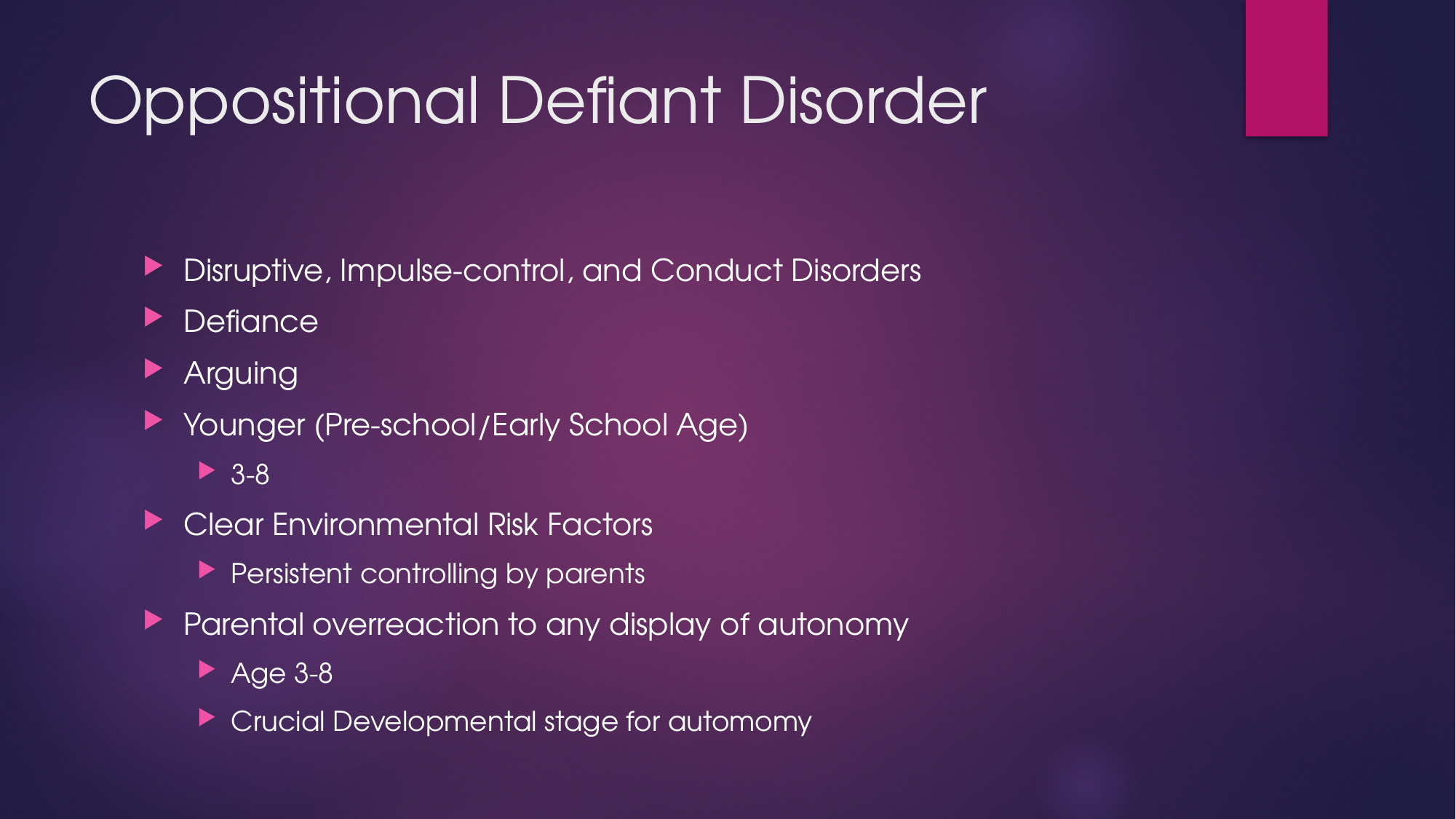

# Oppositional Defiant Disorder
Disruptive, Impulse-control, and Conduct Disorders
Defiance
Arguing
Younger (Pre-school/Early School Age)
3-8
Clear Environmental Risk Factors
Persistent controlling by parents
Parental overreaction to any display of autonomy
Age 3-8
Crucial Developmental stage for automomy